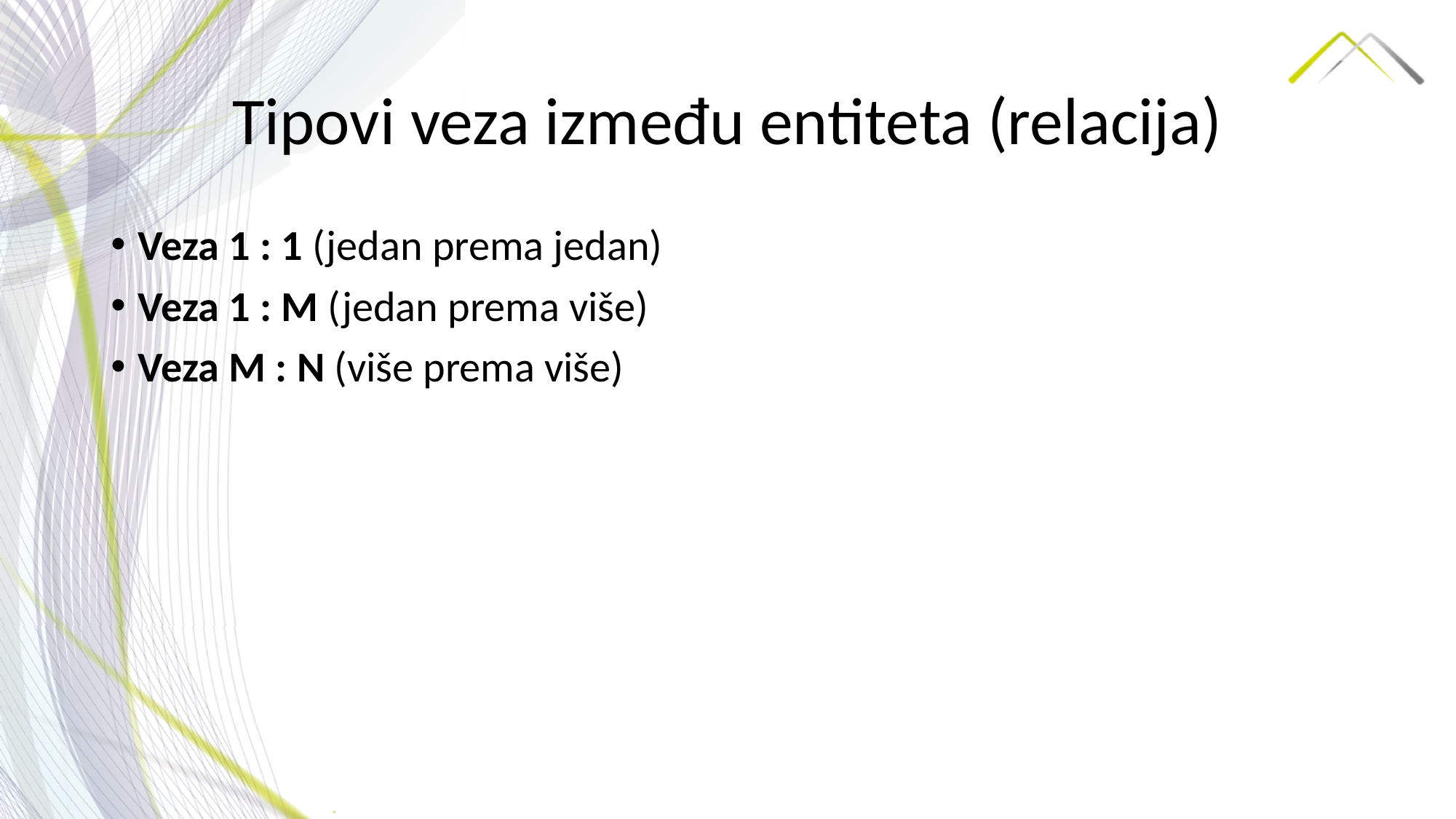

# Tipovi veza između entiteta (relacija)
Veza 1 : 1 (jedan prema jedan)
Veza 1 : M (jedan prema više)
Veza M : N (više prema više)